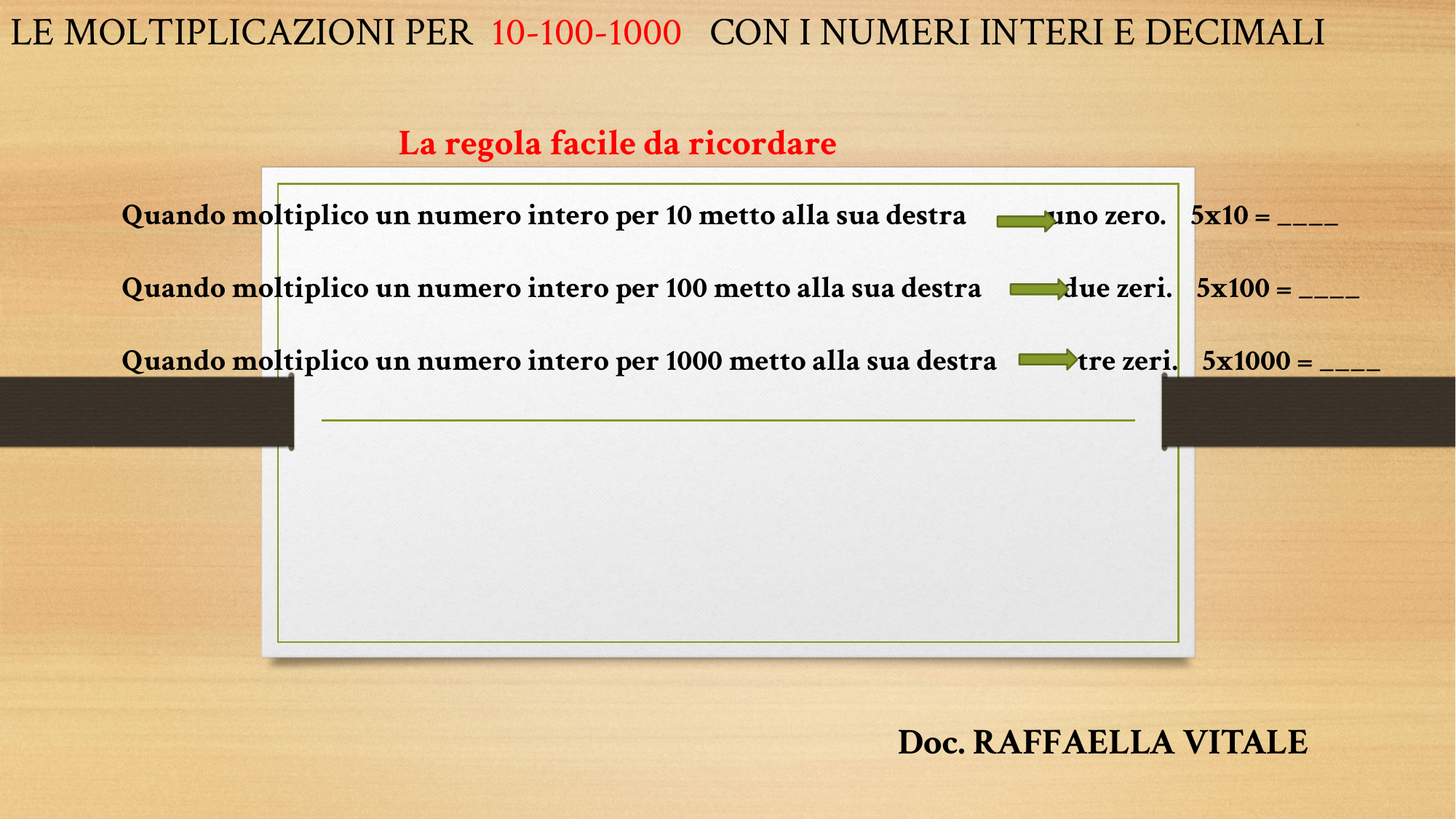

LE MOLTIPLICAZIONI PER  10-100-1000   CON I NUMERI INTERI E DECIMALI

                                                    La regola facile da ricordare

                  Quando moltiplico un numero intero per 10 metto alla sua destra             uno zero.    5x10 = ____

                  Quando moltiplico un numero intero per 100 metto alla sua destra             due zeri.    5x100 = ____

                  Quando moltiplico un numero intero per 1000 metto alla sua destra             tre zeri.    5x1000 = ____

Doc. RAFFAELLA VITALE